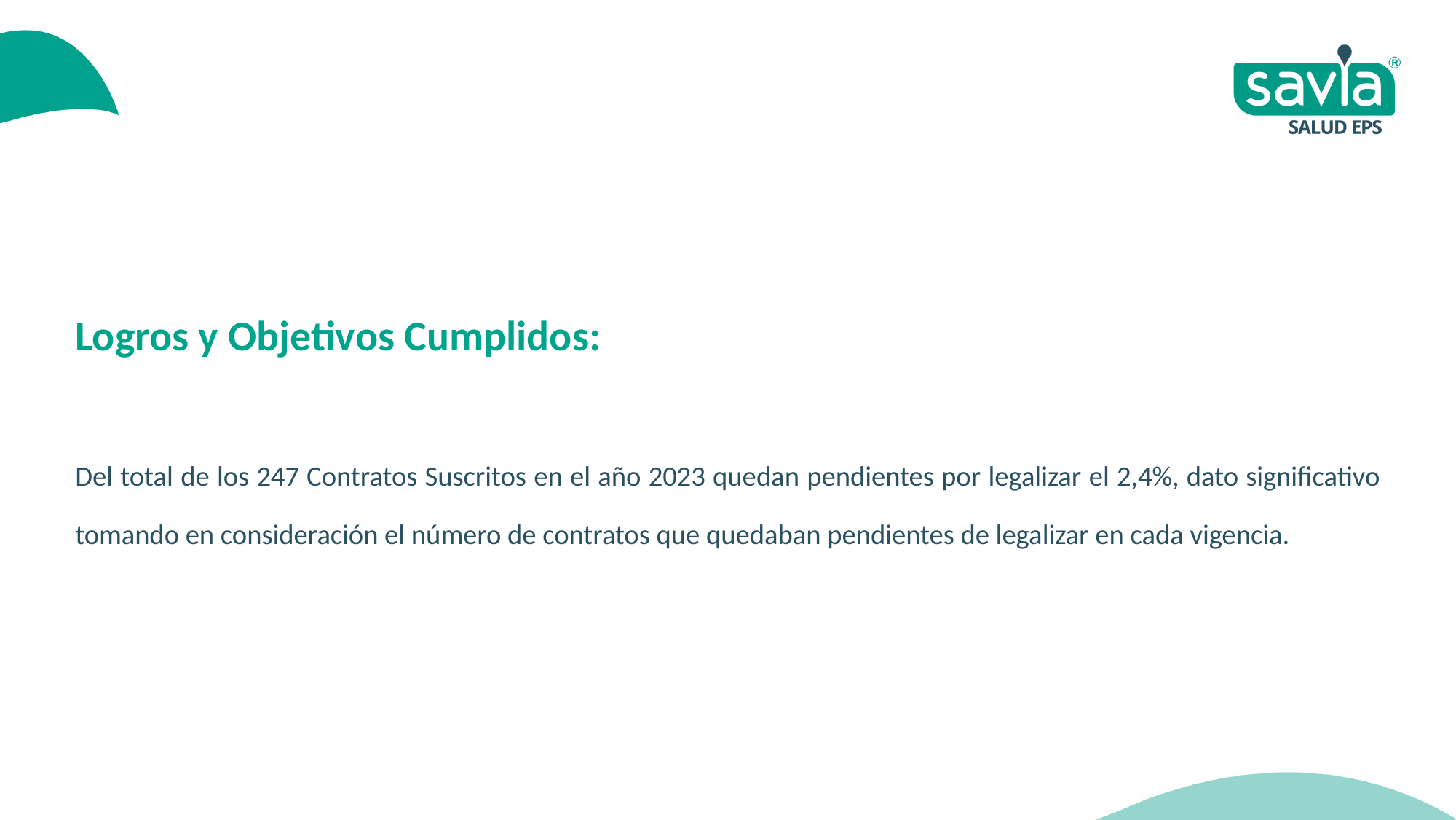

Logros y Objetivos Cumplidos:

Del total de los 247 Contratos Suscritos en el año 2023 quedan pendientes por legalizar el 2,4%, dato significativo tomando en consideración el número de contratos que quedaban pendientes de legalizar en cada vigencia.